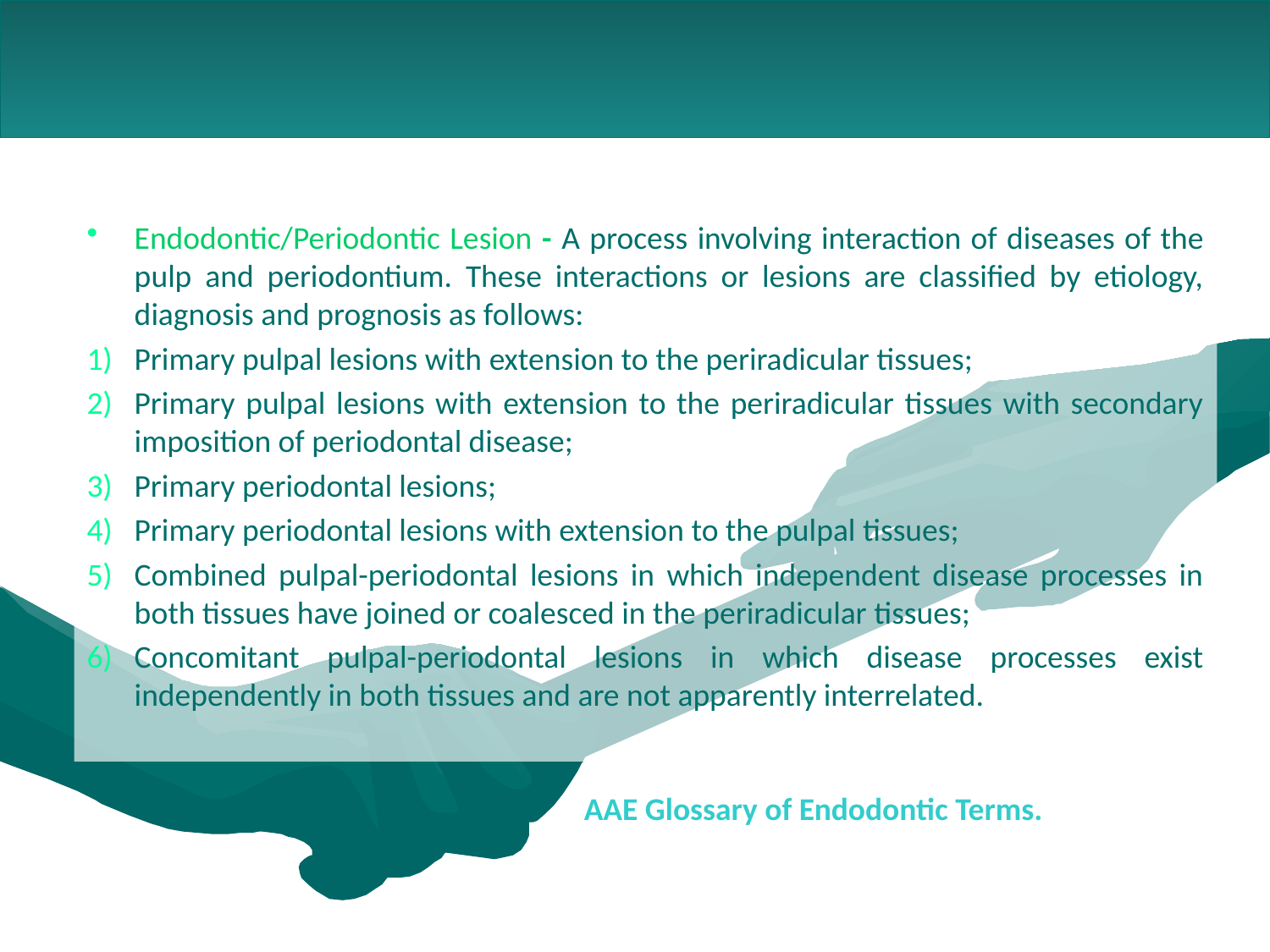

Endodontic/Periodontic Lesion - A process involving interaction of diseases of the pulp and periodontium. These interactions or lesions are classified by etiology, diagnosis and prognosis as follows:
Primary pulpal lesions with extension to the periradicular tissues;
Primary pulpal lesions with extension to the periradicular tissues with secondary imposition of periodontal disease;
Primary periodontal lesions;
Primary periodontal lesions with extension to the pulpal tissues;
Combined pulpal-periodontal lesions in which independent disease processes in both tissues have joined or coalesced in the periradicular tissues;
Concomitant pulpal-periodontal lesions in which disease processes exist independently in both tissues and are not apparently interrelated.
AAE Glossary of Endodontic Terms.